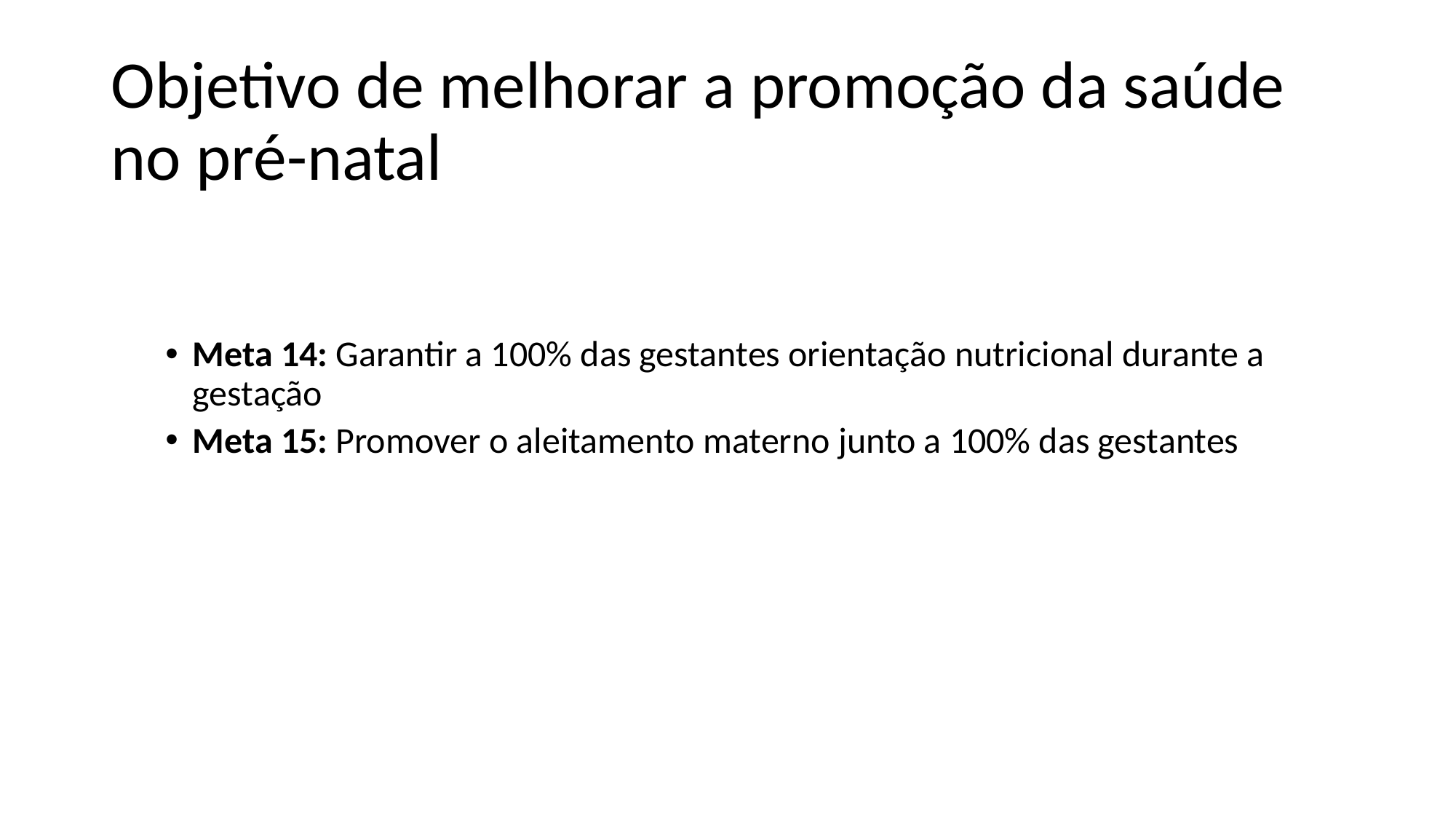

# Objetivo de melhorar a promoção da saúde no pré-natal

Meta 14: Garantir a 100% das gestantes orientação nutricional durante a gestação
Meta 15: Promover o aleitamento materno junto a 100% das gestantes